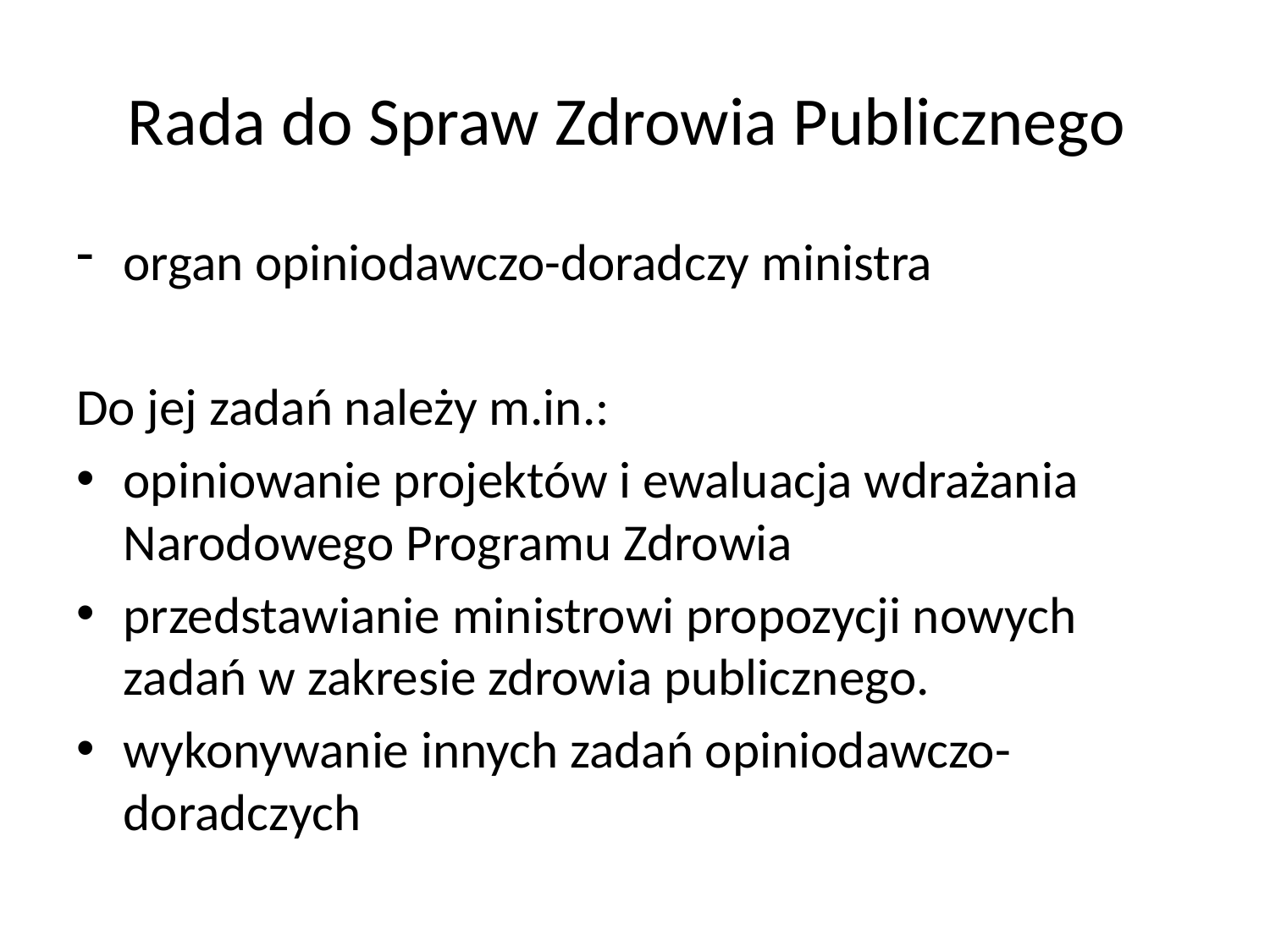

# Rada do Spraw Zdrowia Publicznego
organ opiniodawczo-doradczy ministra

Do jej zadań należy m.in.:
opiniowanie projektów i ewaluacja wdrażania Narodowego Programu Zdrowia
przedstawianie ministrowi propozycji nowych zadań w zakresie zdrowia publicznego.
wykonywanie innych zadań opiniodawczo-doradczych